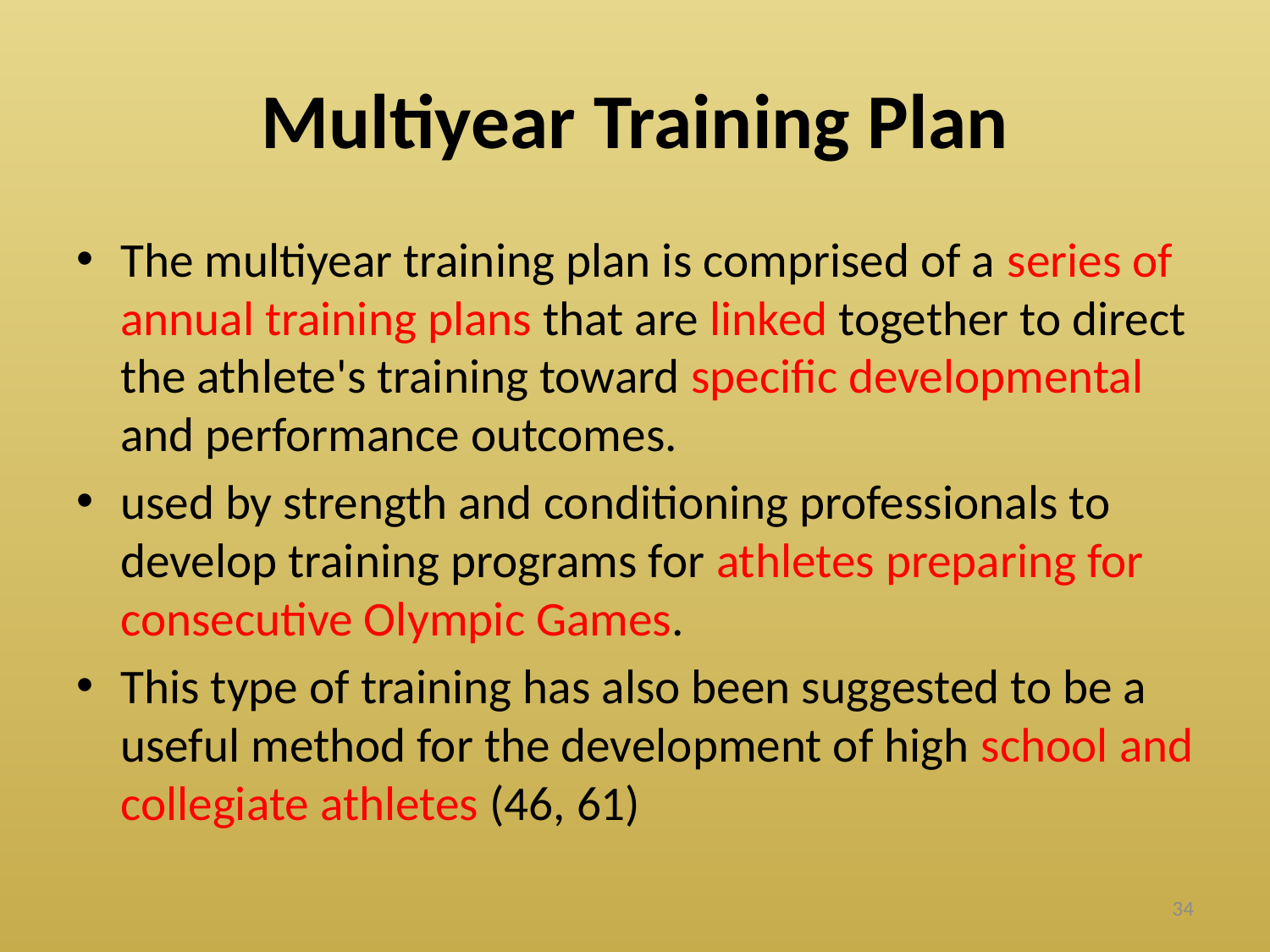

# Multiyear Training Plan
The multiyear training plan is comprised of a series of annual training plans that are linked together to direct the athlete's training toward specific developmental and performance outcomes.
used by strength and conditioning professionals to develop training programs for athletes preparing for consecutive Olympic Games.
This type of training has also been suggested to be a useful method for the development of high school and collegiate athletes (46, 61)

34